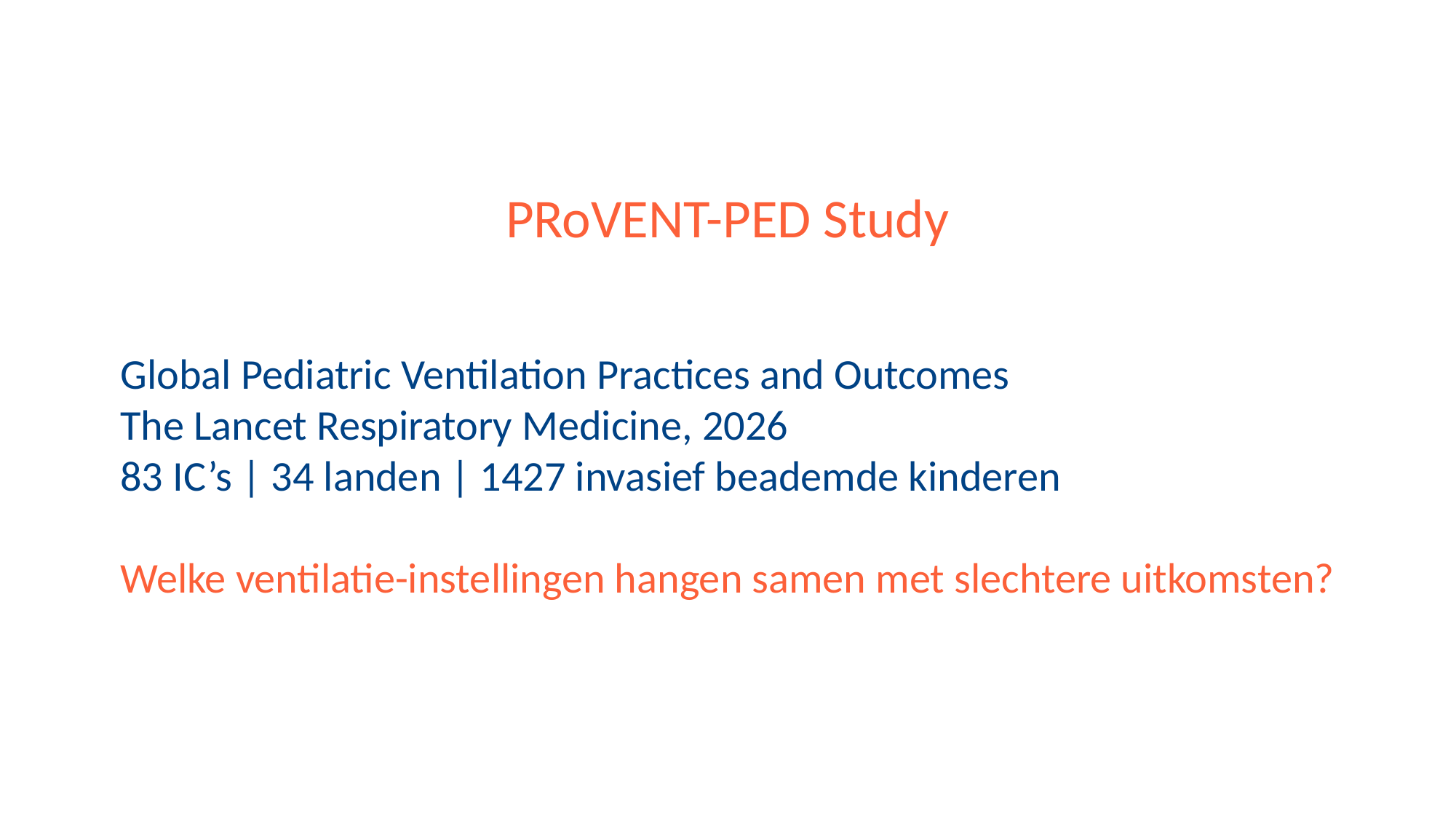

PRoVENT-PED Study

Global Pediatric Ventilation Practices and Outcomes
The Lancet Respiratory Medicine, 2026
83 IC’s | 34 landen | 1427 invasief beademde kinderen

Welke ventilatie-instellingen hangen samen met slechtere uitkomsten?